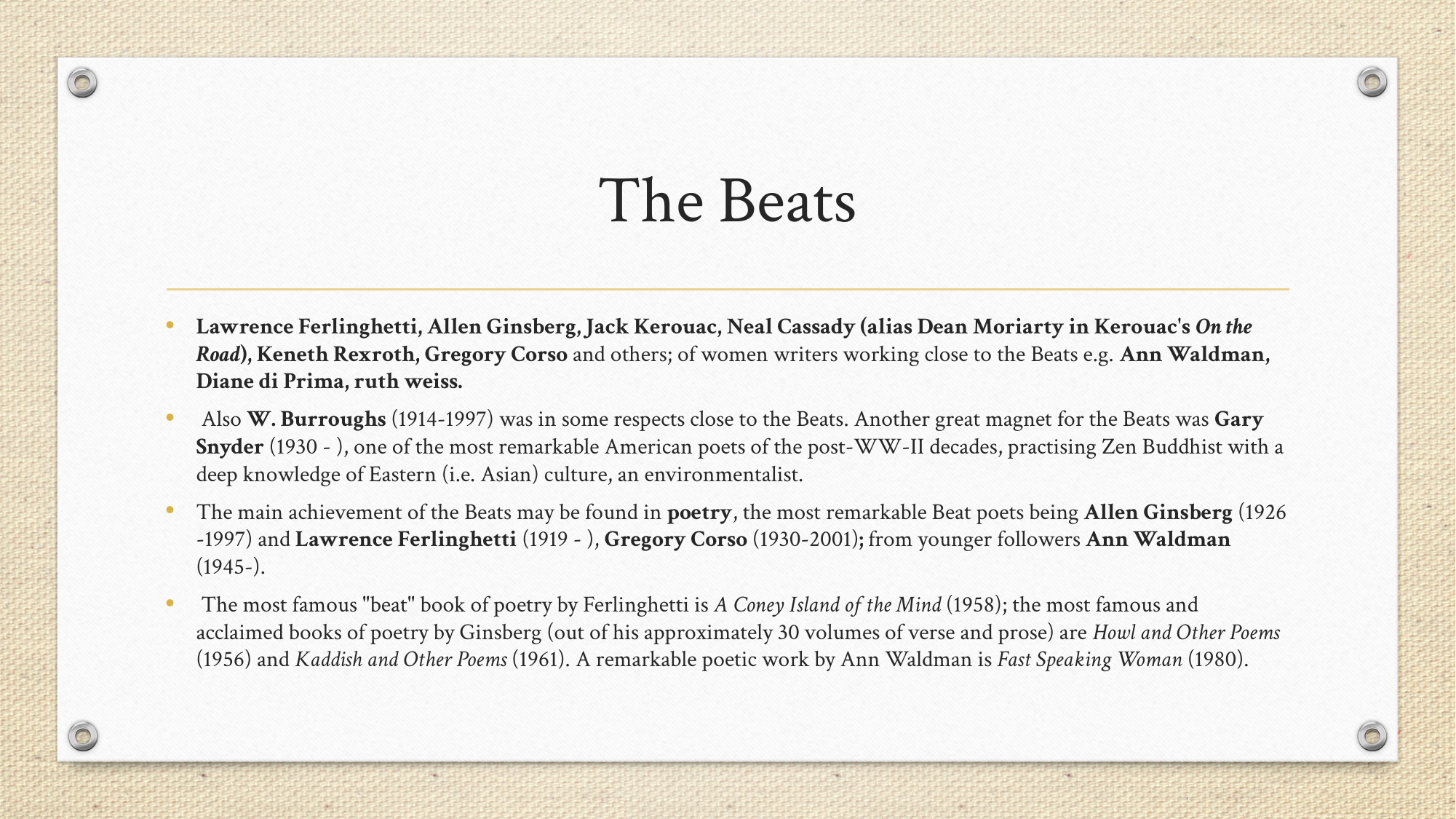

# The Beats
Lawrence Ferlinghetti, Allen Ginsberg, Jack Kerouac, Neal Cassady (alias Dean Moriarty in Kerouac's On the Road), Keneth Rexroth, Gregory Corso and others; of women writers working close to the Beats e.g. Ann Waldman, Diane di Prima, ruth weiss.
 Also W. Burroughs (1914-1997) was in some respects close to the Beats. Another great magnet for the Beats was Gary Snyder (1930 - ), one of the most remarkable American poets of the post-WW-II decades, practising Zen Buddhist with a deep knowledge of Eastern (i.e. Asian) culture, an environmentalist.
The main achievement of the Beats may be found in poetry, the most remarkable Beat poets being Allen Ginsberg (1926 -1997) and Lawrence Ferlinghetti (1919 - ), Gregory Corso (1930-2001); from younger followers Ann Waldman (1945-).
 The most famous "beat" book of poetry by Ferlinghetti is A Coney Island of the Mind (1958); the most famous and acclaimed books of poetry by Ginsberg (out of his approximately 30 volumes of verse and prose) are Howl and Other Poems (1956) and Kaddish and Other Poems (1961). A remarkable poetic work by Ann Waldman is Fast Speaking Woman (1980).